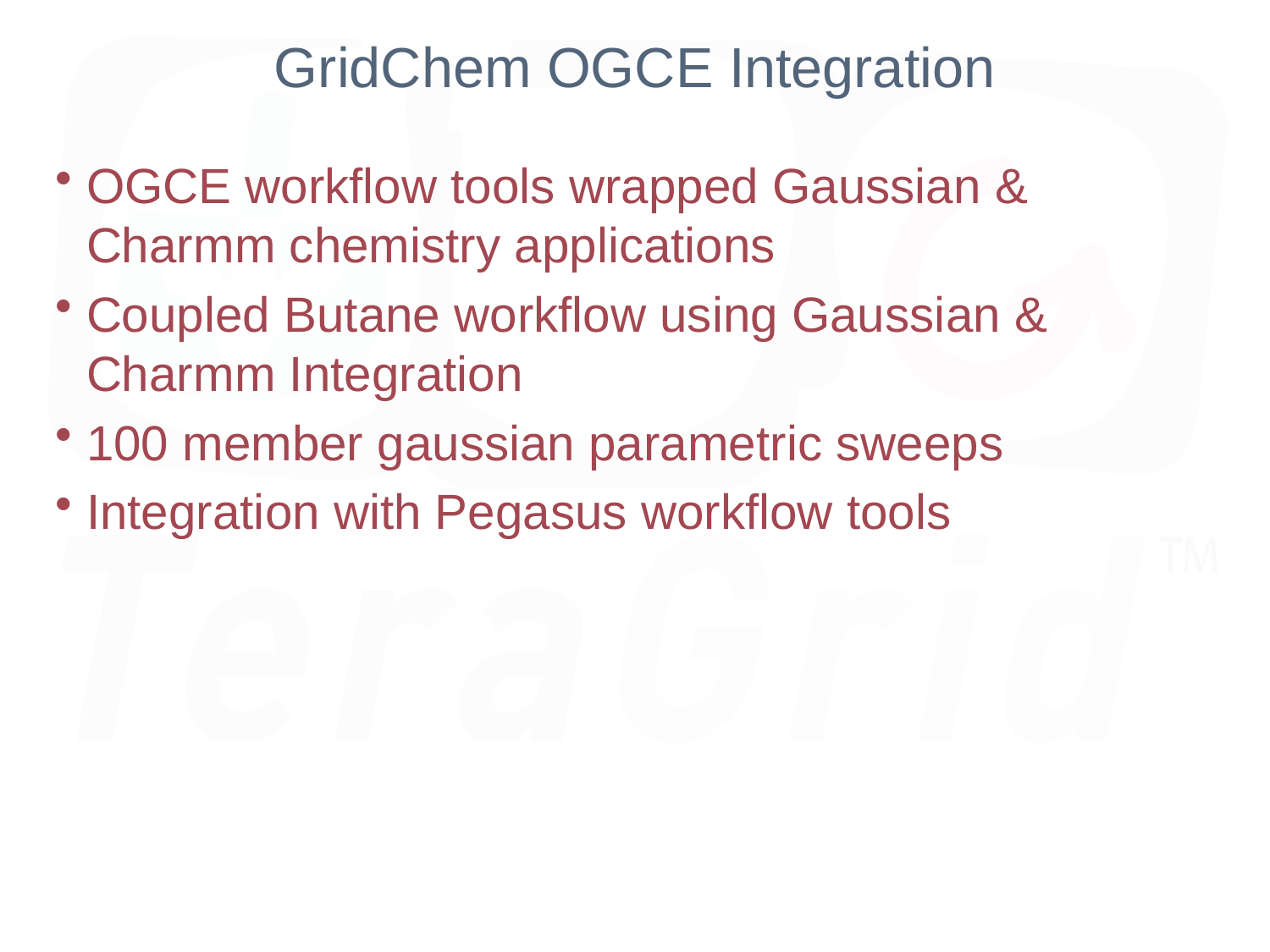

# GridChem OGCE Integration
OGCE workflow tools wrapped Gaussian & Charmm chemistry applications
Coupled Butane workflow using Gaussian & Charmm Integration
100 member gaussian parametric sweeps
Integration with Pegasus workflow tools